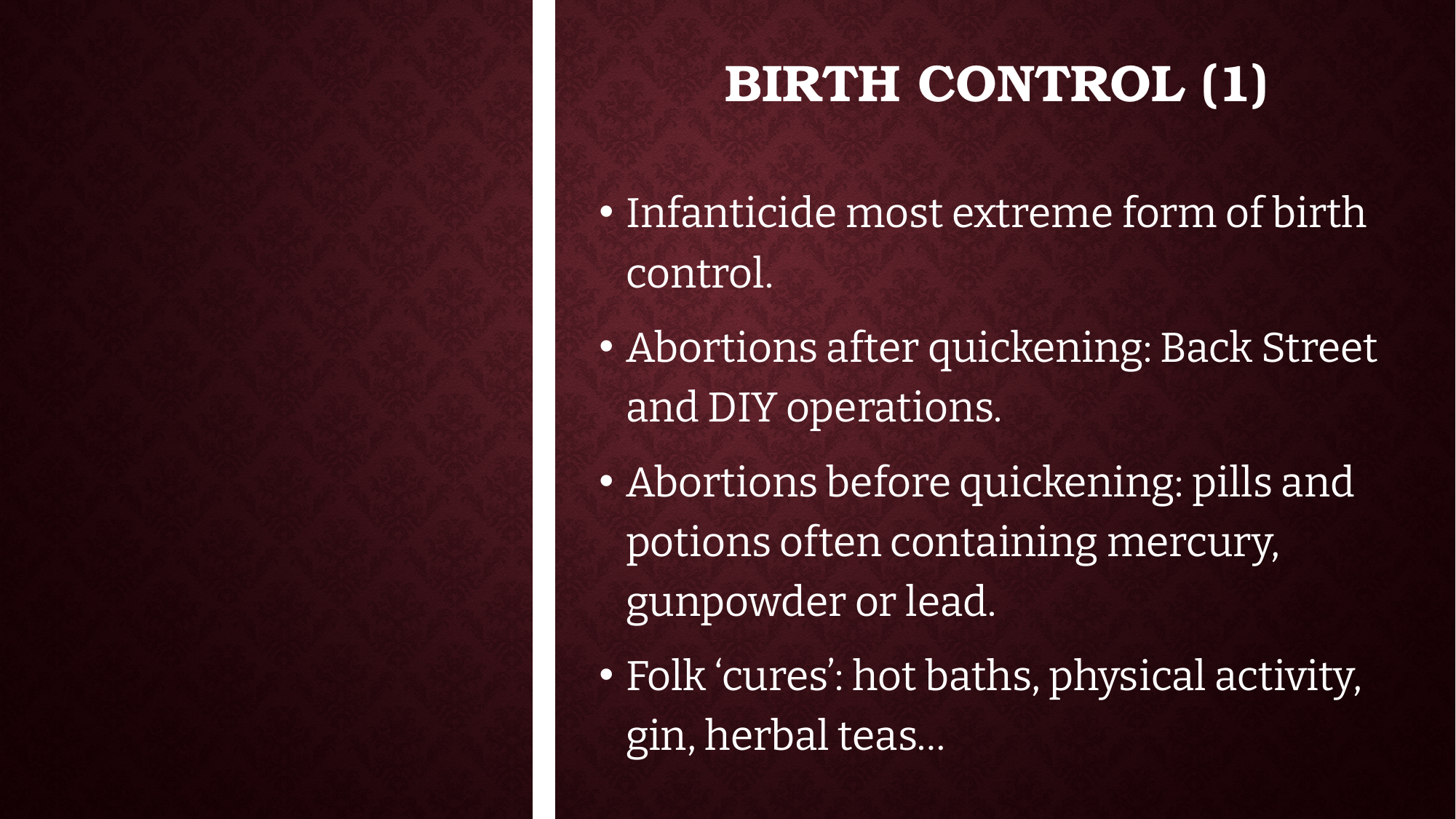

# Birth Control (1)
Infanticide most extreme form of birth control.
Abortions after quickening: Back Street and DIY operations.
Abortions before quickening: pills and potions often containing mercury, gunpowder or lead.
Folk ‘cures’: hot baths, physical activity, gin, herbal teas…